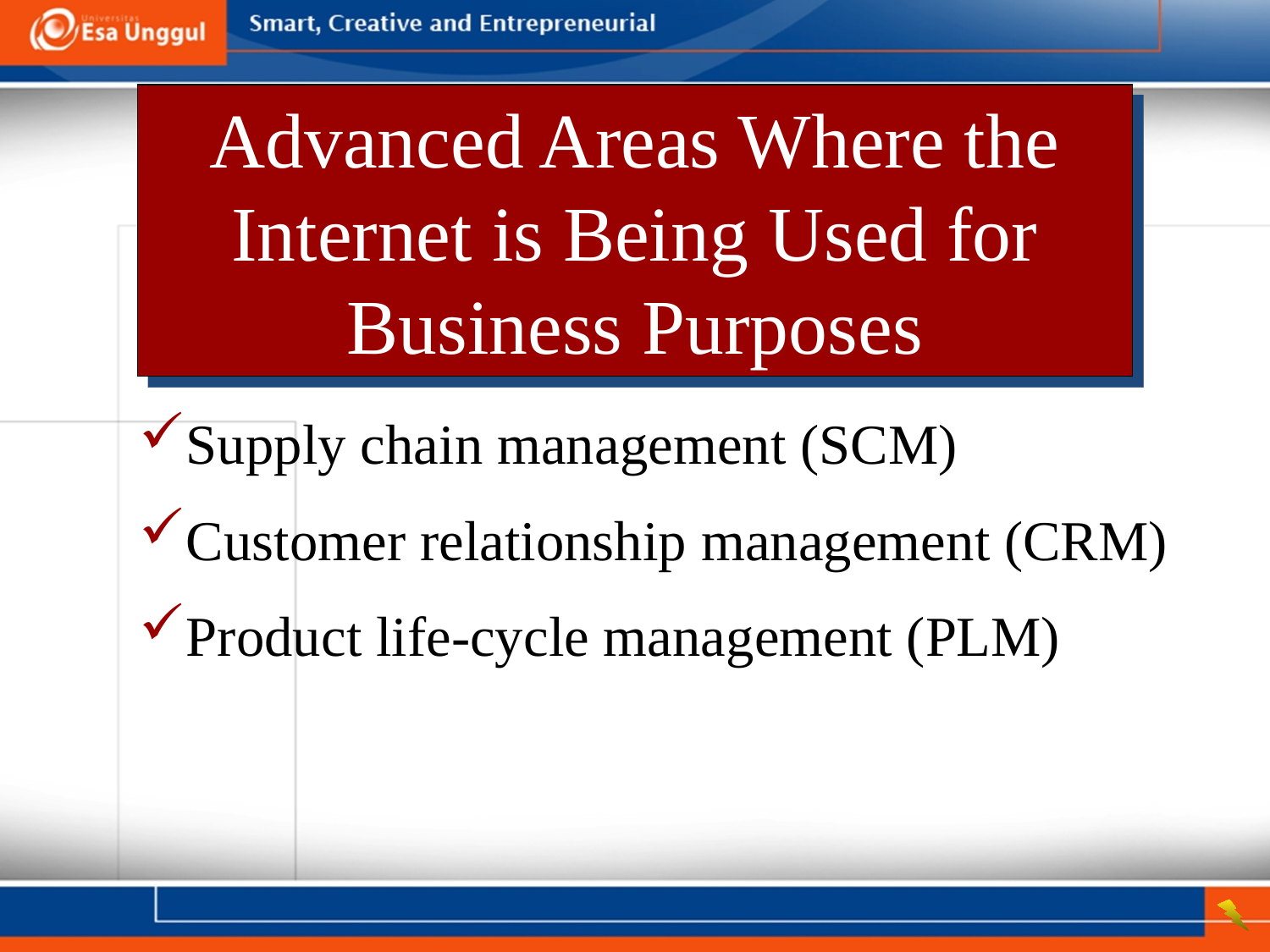

Advanced Areas Where the Internet is Being Used for Business Purposes
Supply chain management (SCM)
Customer relationship management (CRM)
Product life-cycle management (PLM)